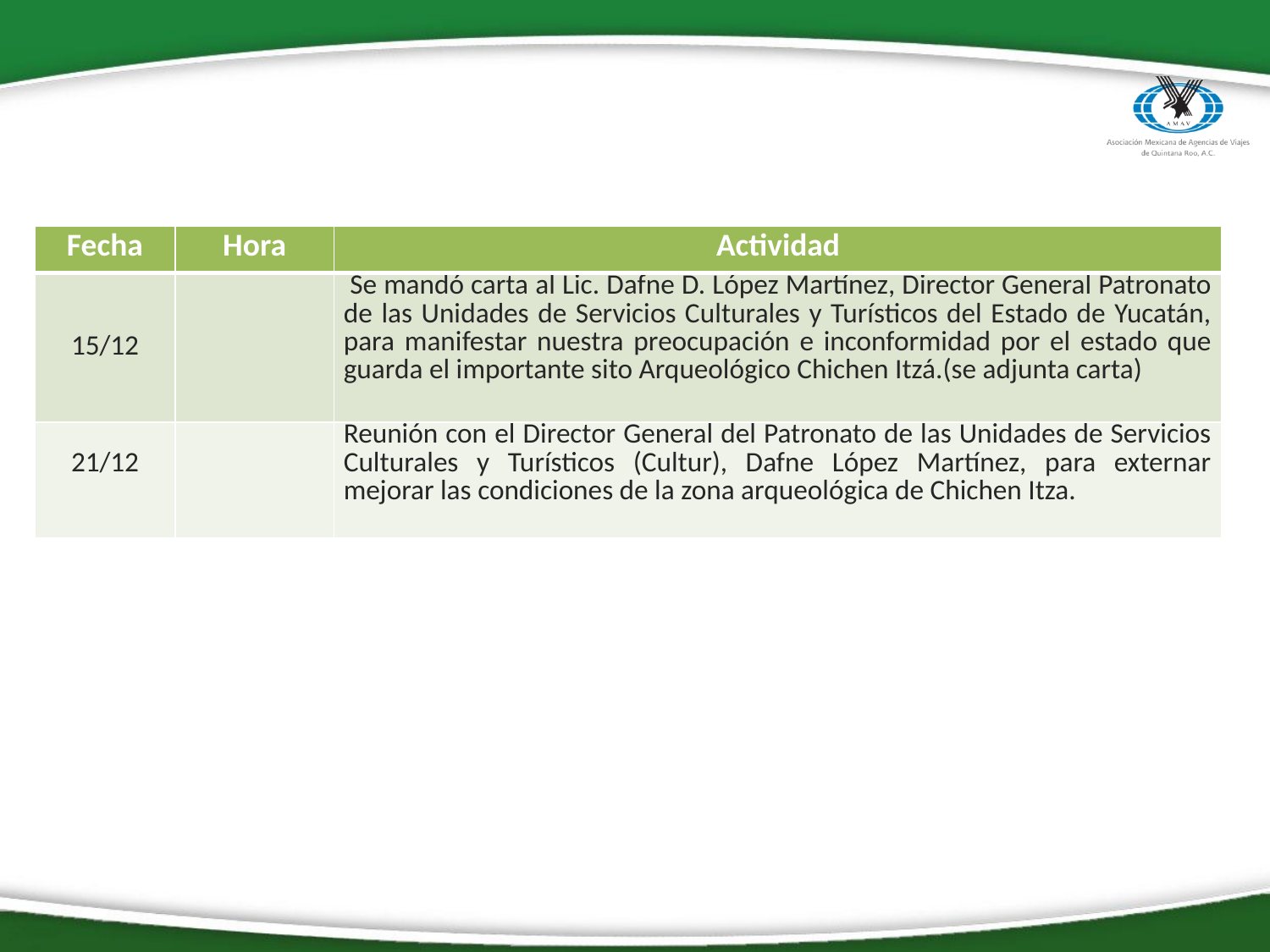

| Fecha | Hora | Actividad |
| --- | --- | --- |
| 15/12 |  | Se mandó carta al Lic. Dafne D. López Martínez, Director General Patronato de las Unidades de Servicios Culturales y Turísticos del Estado de Yucatán, para manifestar nuestra preocupación e inconformidad por el estado que guarda el importante sito Arqueológico Chichen Itzá.(se adjunta carta) |
| 21/12 |  | Reunión con el Director General del Patronato de las Unidades de Servicios Culturales y Turísticos (Cultur), Dafne López Martínez, para externar mejorar las condiciones de la zona arqueológica de Chichen Itza. |